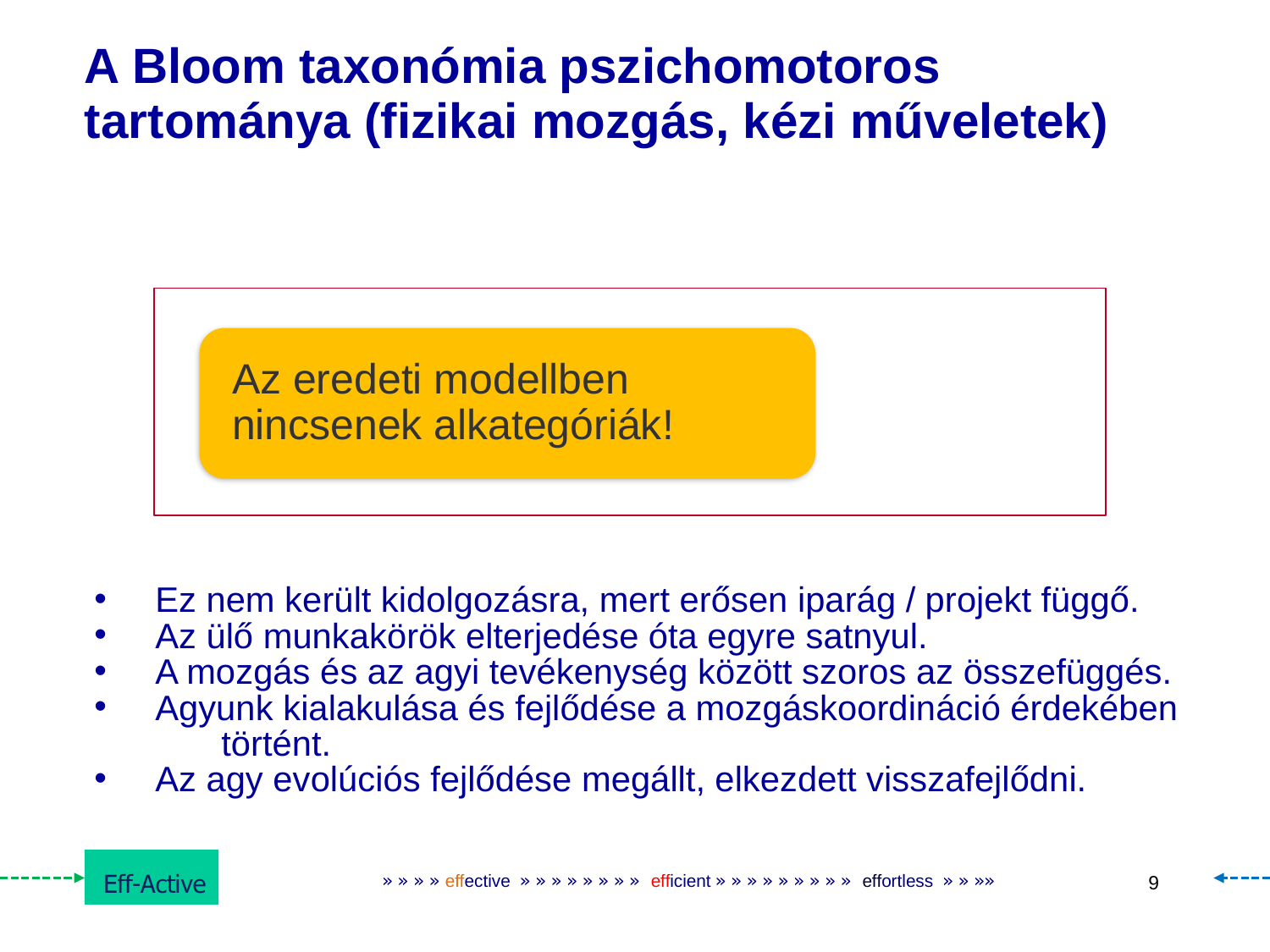

A Bloom taxonómia pszichomotoros tartománya (fizikai mozgás, kézi műveletek)
Az eredeti modellben nincsenek alkategóriák!
     Ez nem került kidolgozásra, mert erősen iparág / projekt függő.
     Az ülő munkakörök elterjedése óta egyre satnyul.
     A mozgás és az agyi tevékenység között szoros az összefüggés.
     Agyunk kialakulása és fejlődése a mozgáskoordináció érdekében 	történt.
     Az agy evolúciós fejlődése megállt, elkezdett visszafejlődni.